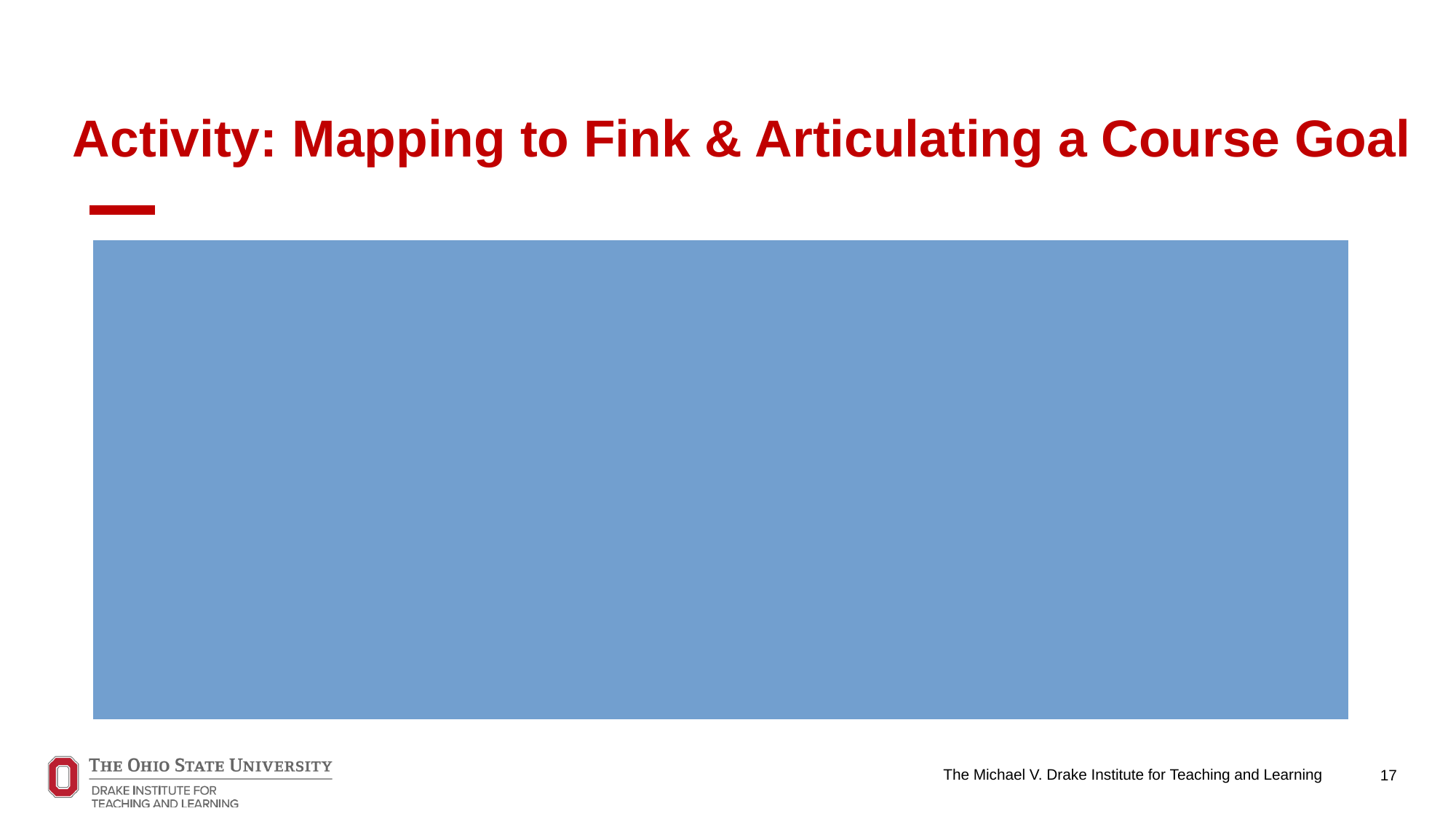

# Activity: Mapping to Fink & Articulating a Course Goal
Step 1 – Analytical Reflection (Pair, 5 minutes)
Identify a course you found particularly memorable. With a partner:
Map the course to Fink’s Six Categories of Significant Learning
Discuss:
Which categories were most evident?
Which categories were missing?
Step 2 – Intentional Design (Individual, 5 minutes)
Write down 1-2 broad course goals for your proposed (Dream) course on a blue sticky note.
Post your goal(s) under the corresponding Fink’s taxonomy.

The Michael V. Drake Institute for Teaching and Learning
17